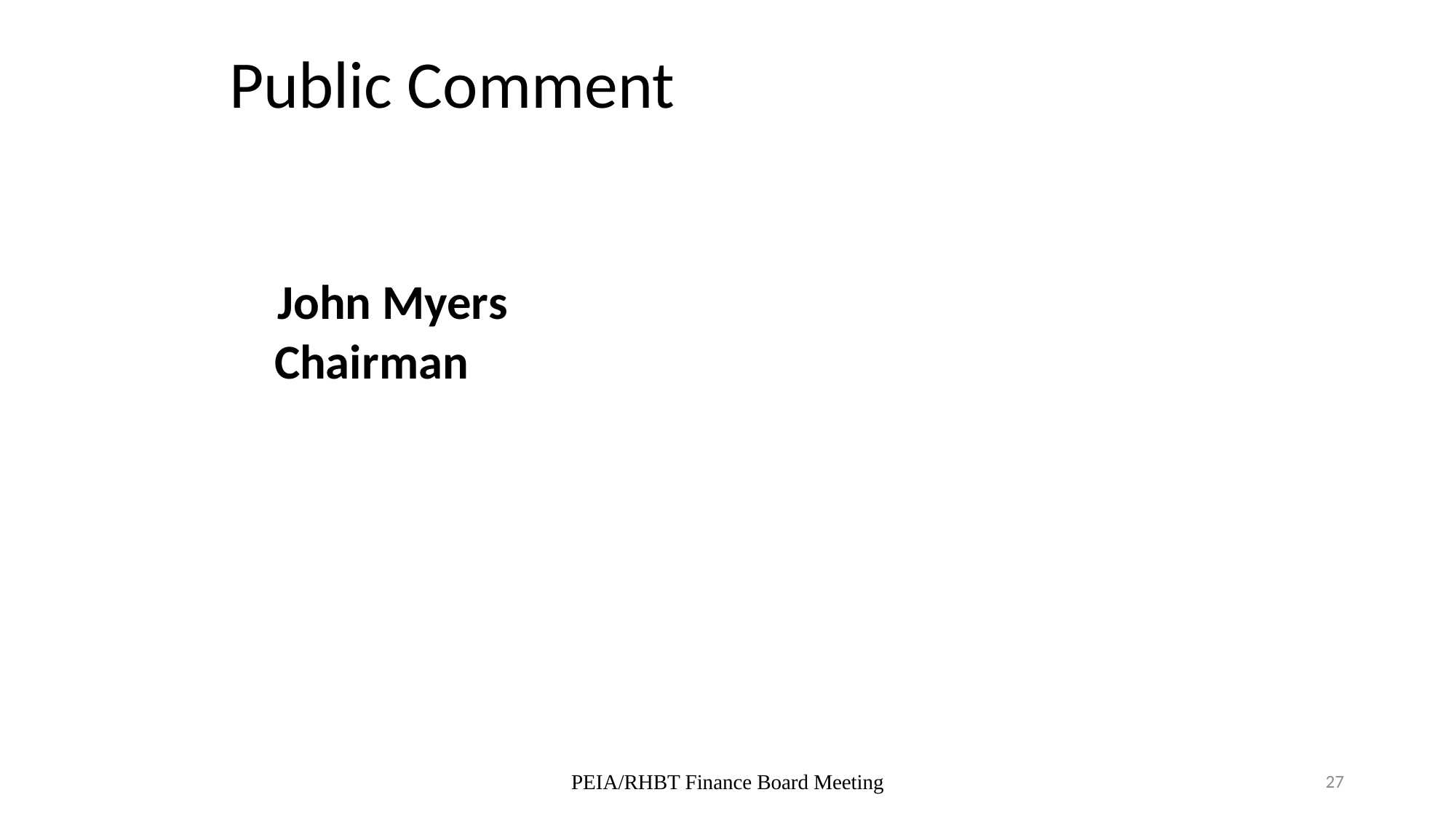

# Public Comment
  John Myers
  Chairman
PEIA/RHBT Finance Board Meeting
27